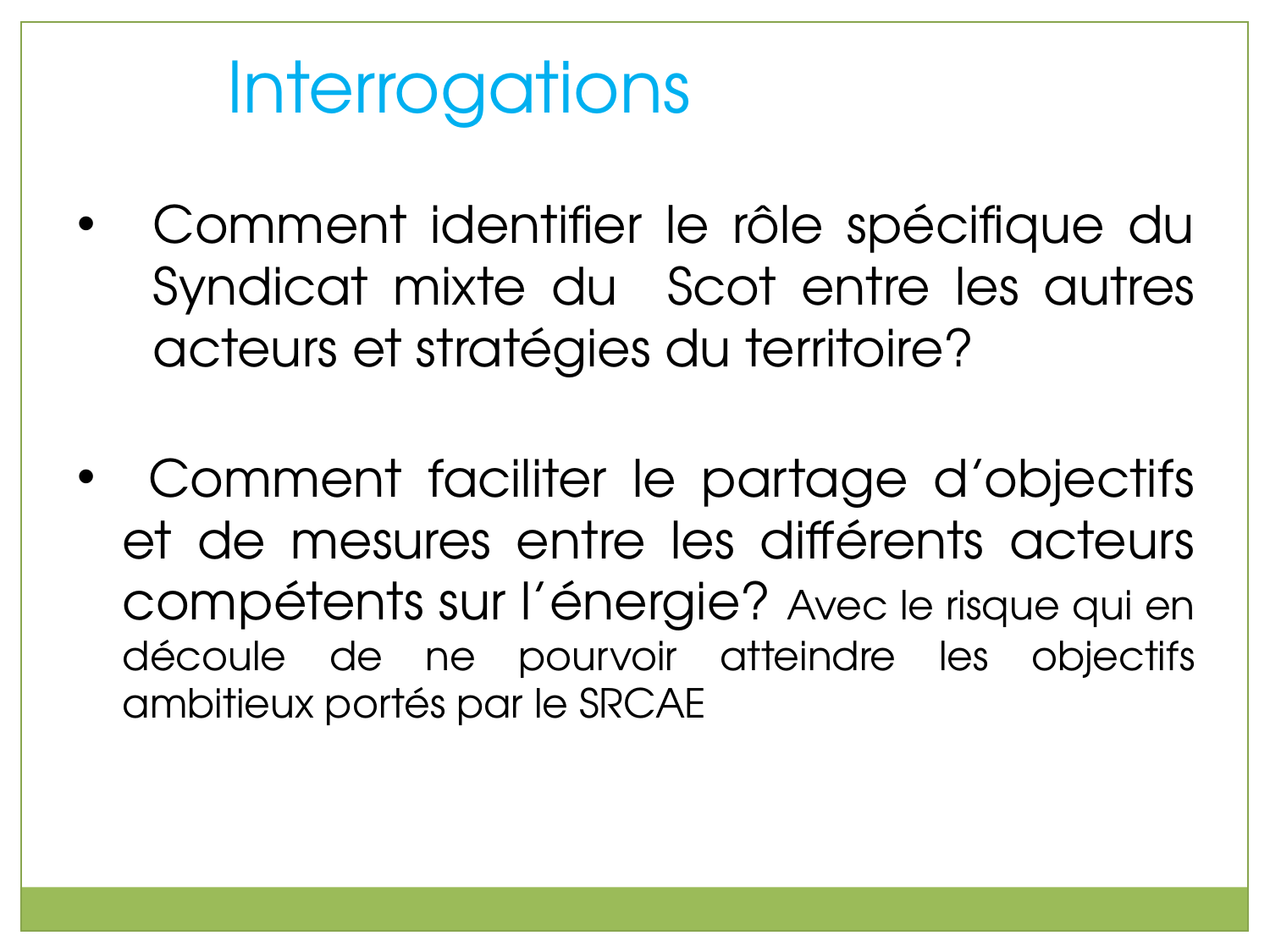

Interrogations
Comment identifier le rôle spécifique du Syndicat mixte du  Scot entre les autres acteurs et stratégies du territoire?

 Comment faciliter le partage d’objectifs et de mesures entre les différents acteurs compétents sur l’énergie? Avec le risque qui en découle de ne pourvoir atteindre les objectifs ambitieux portés par le SRCAE